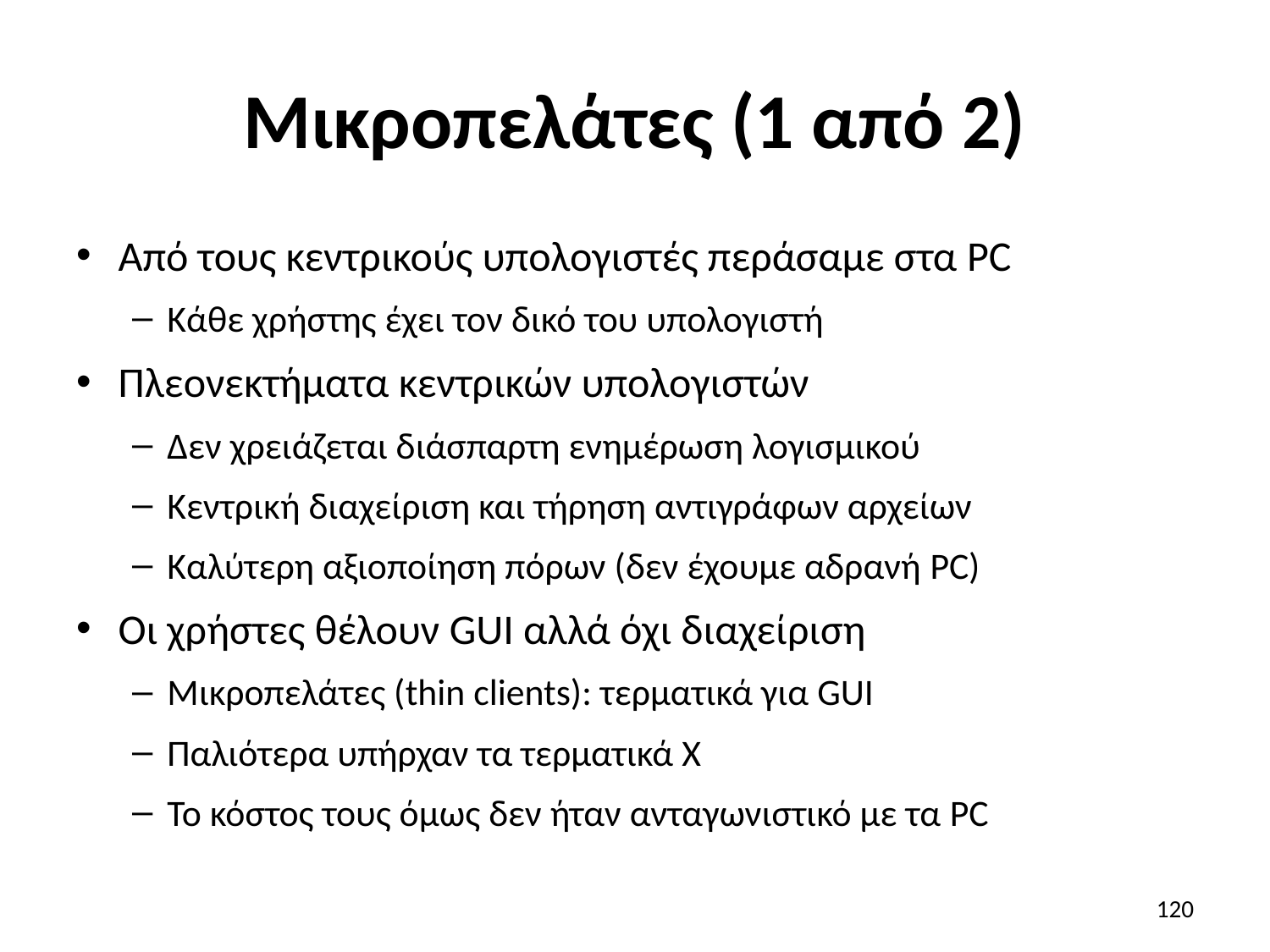

# Μικροπελάτες (1 από 2)
Από τους κεντρικούς υπολογιστές περάσαμε στα PC
Κάθε χρήστης έχει τον δικό του υπολογιστή
Πλεονεκτήματα κεντρικών υπολογιστών
Δεν χρειάζεται διάσπαρτη ενημέρωση λογισμικού
Κεντρική διαχείριση και τήρηση αντιγράφων αρχείων
Καλύτερη αξιοποίηση πόρων (δεν έχουμε αδρανή PC)
Οι χρήστες θέλουν GUI αλλά όχι διαχείριση
Μικροπελάτες (thin clients): τερματικά για GUI
Παλιότερα υπήρχαν τα τερματικά X
Το κόστος τους όμως δεν ήταν ανταγωνιστικό με τα PC
120